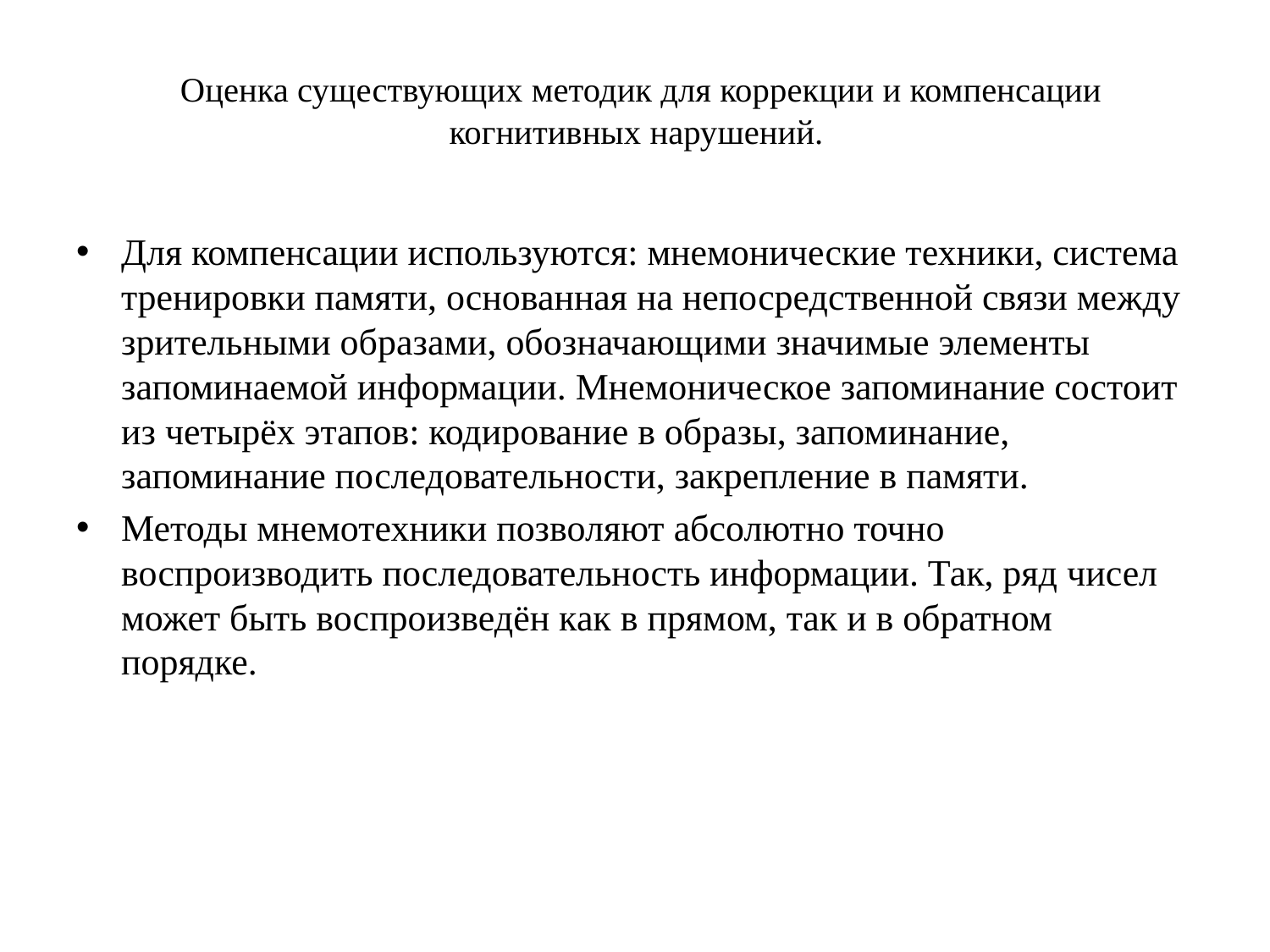

# Оценка существующих методик для коррекции и компенсации когнитивных нарушений.
Для компенсации используются: мнемонические техники, система тренировки памяти, основанная на непосредственной связи между зрительными образами, обозначающими значимые элементы запоминаемой информации. Мнемоническое запоминание состоит из четырёх этапов: кодирование в образы, запоминание, запоминание последовательности, закрепление в памяти.
Методы мнемотехники позволяют абсолютно точно воспроизводить последовательность информации. Так, ряд чисел может быть воспроизведён как в прямом, так и в обратном порядке.